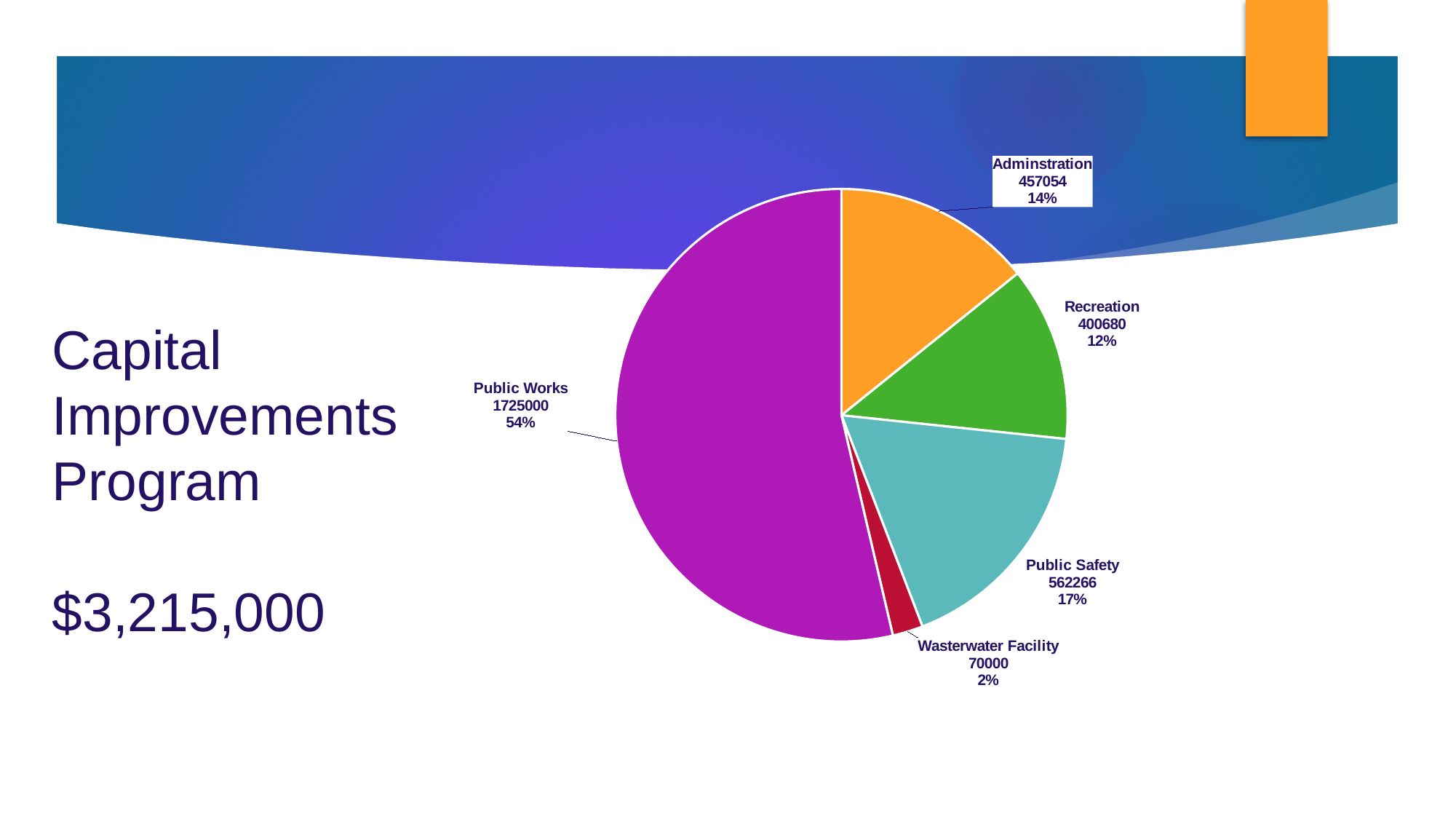

### Chart

| Category |  |  |
|---|---|---|
| Adminstration | 457054.0 | 0.14216298600311042 |
| Recreation | 400680.0 | 0.12462830482115085 |
| Public Safety | 562266.0 | 0.1748883359253499 |
| Wasterwater Facility | 70000.0 | 0.02177293934681182 |
| Public Works | 1725000.0 | 0.536547433903577 |

### Chart

| Category |
|---|
# Capital Improvements
Program
$3,215,000